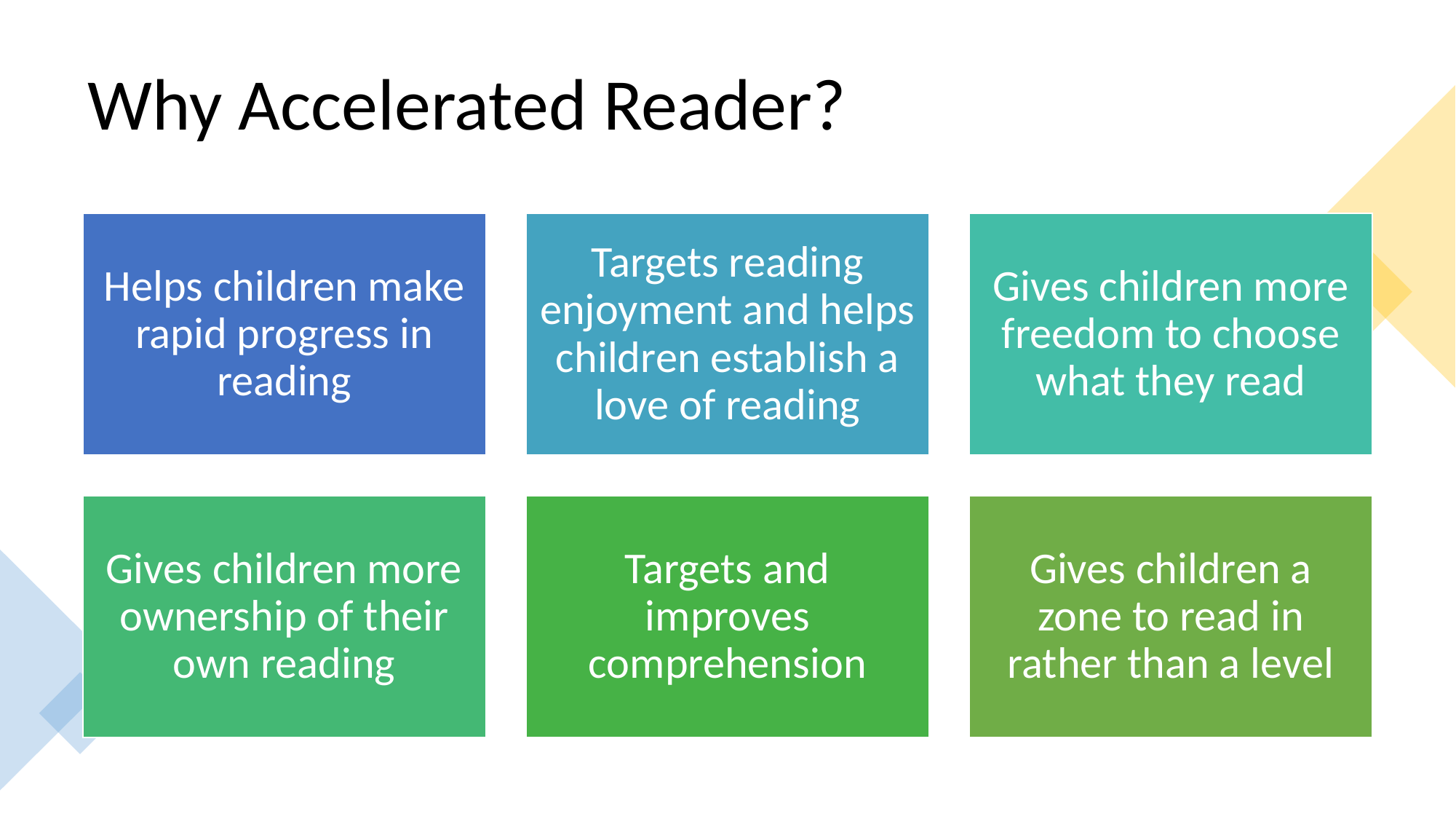

# Why Accelerated Reader?

Helps children make rapid progress in reading
Targets reading enjoyment and helps children establish a love of reading
Gives children more freedom to choose what they read
Gives children more ownership of their own reading
Targets and improves comprehension
Gives children a zone to read in rather than a level